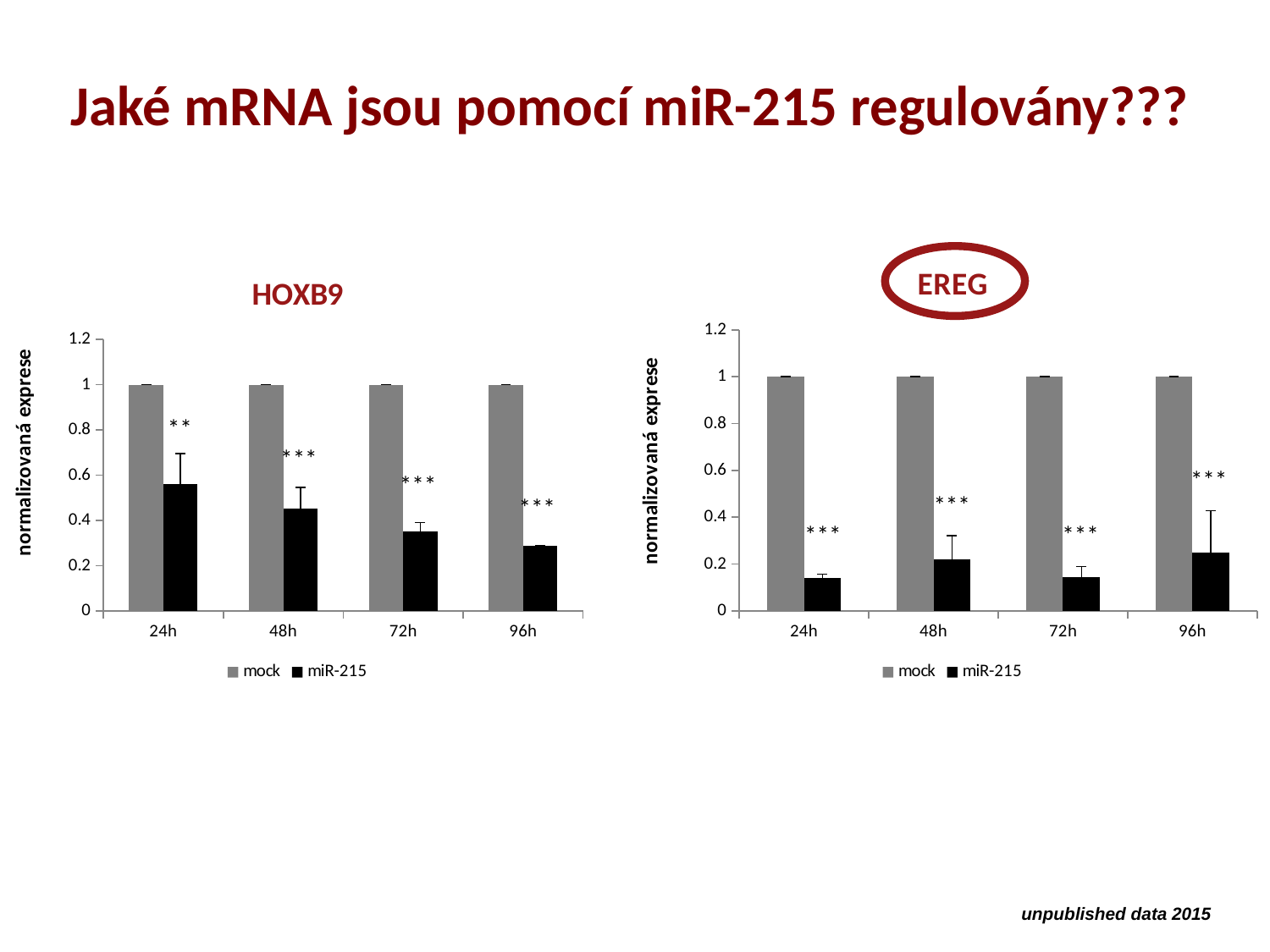

Jaké mRNA jsou pomocí miR-215 regulovány???

### Chart: EREG

| Category |  |  |
|---|---|---|
| 24h | 1.0 | 0.140704095312994 |
| 48h | 1.0 | 0.221432472428702 |
| 72h | 1.0 | 0.142194904970129 |
| 96h | 1.0 | 0.249725555022366 |

### Chart: HOXB9

| Category |  |  |
|---|---|---|
| 24h | 1.0 | 0.559751440119083 |
| 48h | 1.0 | 0.453821559505187 |
| 72h | 1.0 | 0.353714809726483 |
| 96h | 1.0 | 0.28800230306159 |
**
***
***
***
***
***
***
***
unpublished data 2015